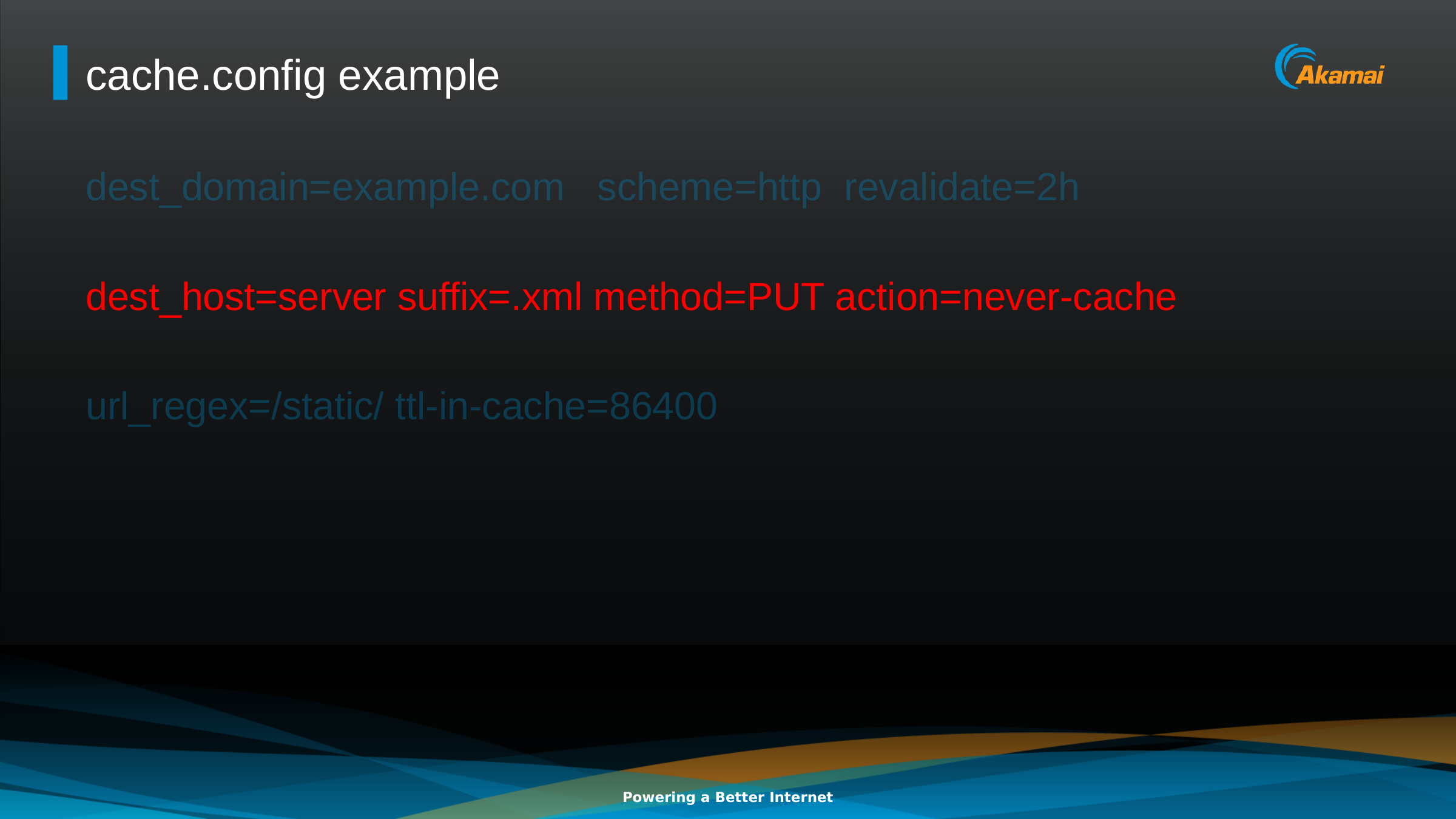

# cache.config example
dest_domain=example.com   scheme=http  revalidate=2h

dest_host=server suffix=.xml method=PUT action=never-cache

url_regex=/static/ ttl-in-cache=86400